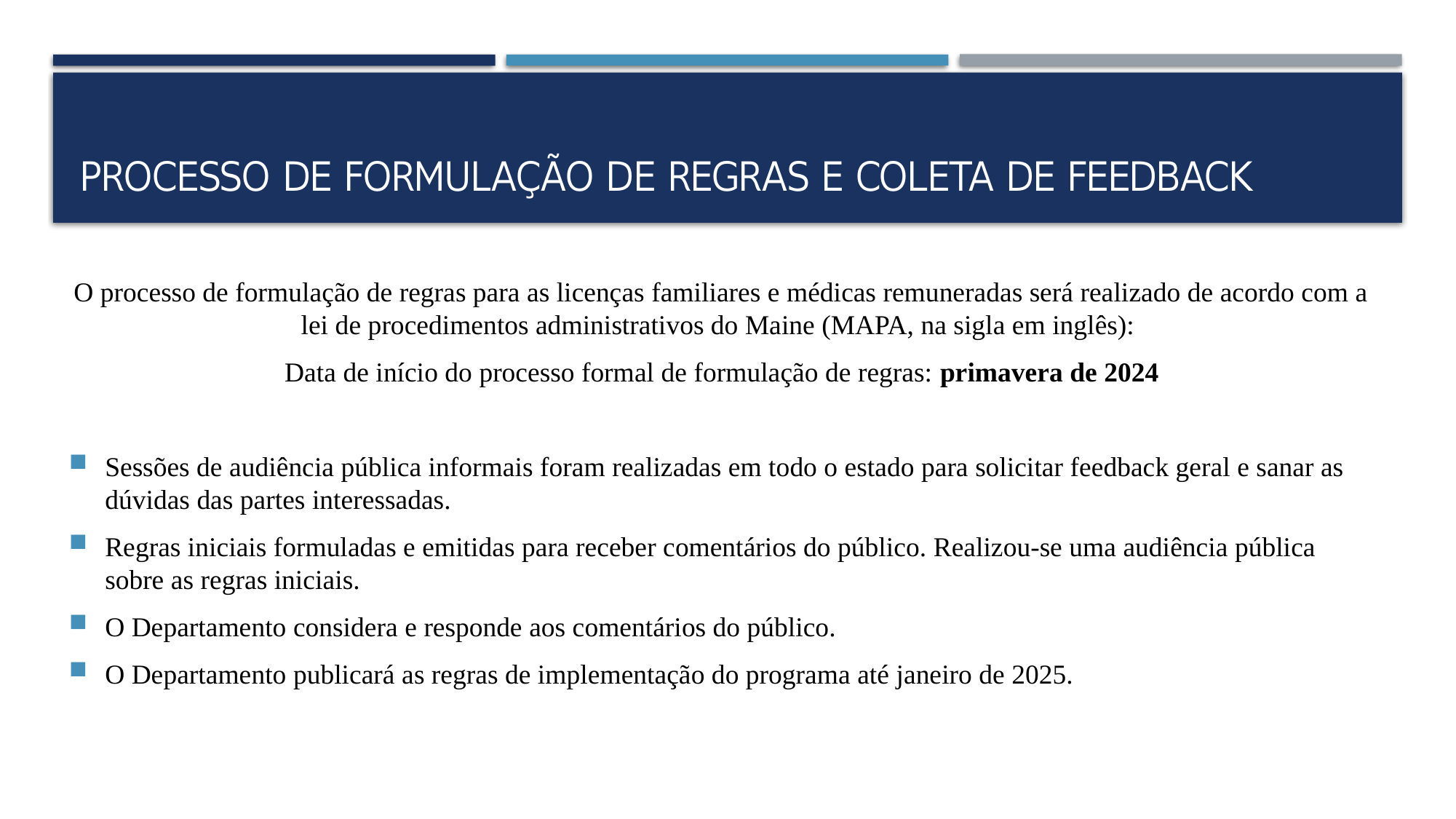

# PROCESSO DE FORMULAÇÃO DE REGRAS E COLETA DE FEEDBACK
O processo de formulação de regras para as licenças familiares e médicas remuneradas será realizado de acordo com a lei de procedimentos administrativos do Maine (MAPA, na sigla em inglês):
Data de início do processo formal de formulação de regras: primavera de 2024

Sessões de audiência pública informais foram realizadas em todo o estado para solicitar feedback geral e sanar as dúvidas das partes interessadas.
Regras iniciais formuladas e emitidas para receber comentários do público. Realizou-se uma audiência pública sobre as regras iniciais.
O Departamento considera e responde aos comentários do público.
O Departamento publicará as regras de implementação do programa até janeiro de 2025.